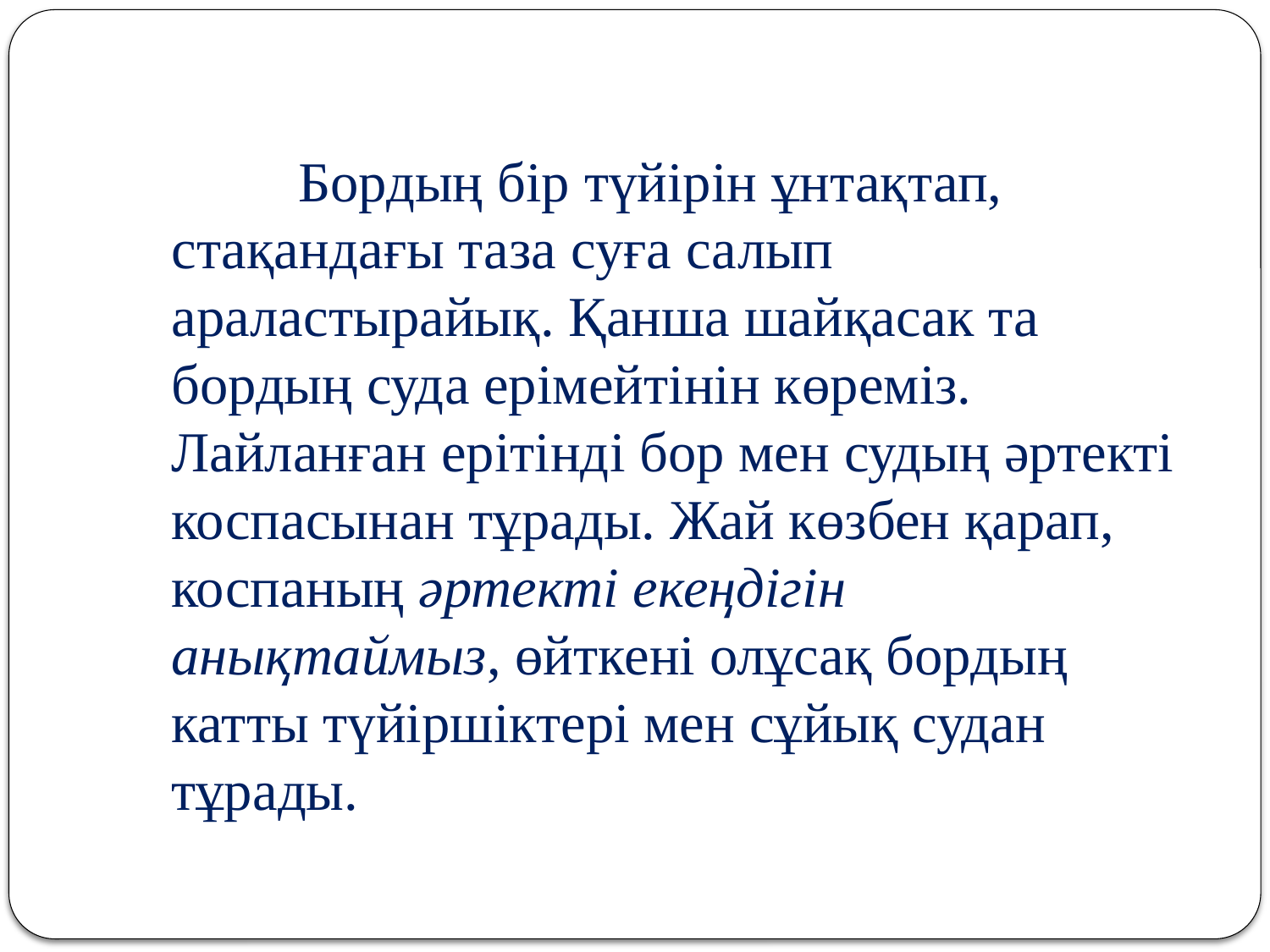

Бордың бір түйірін ұнтақтап, стақандағы таза суға салып араластырайық. Қанша шайқасак та бордың суда ерімейтінін көреміз. Лайланған ерітінді бор мен судың әртекті коспасынан тұрады. Жай көзбен қарап, коспаның әртекті екеңдігін анықтаймыз, өйткені олұсақ бордың катты түйіршіктері мен сұйық судан тұрады.